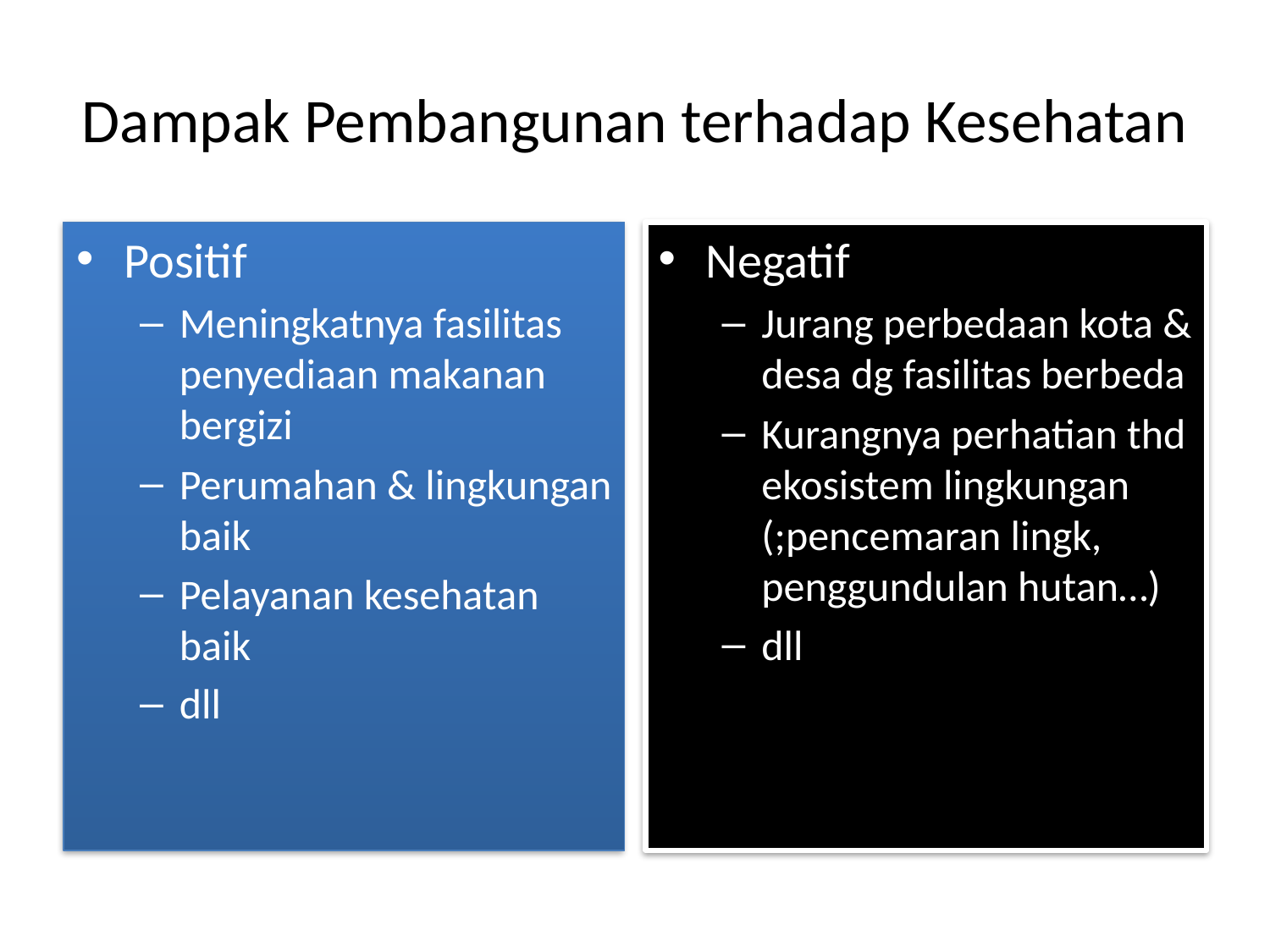

# Dampak Pembangunan terhadap Kesehatan
Positif
Meningkatnya fasilitas penyediaan makanan bergizi
Perumahan & lingkungan baik
Pelayanan kesehatan baik
dll
Negatif
Jurang perbedaan kota & desa dg fasilitas berbeda
Kurangnya perhatian thd ekosistem lingkungan (;pencemaran lingk, penggundulan hutan…)
dll